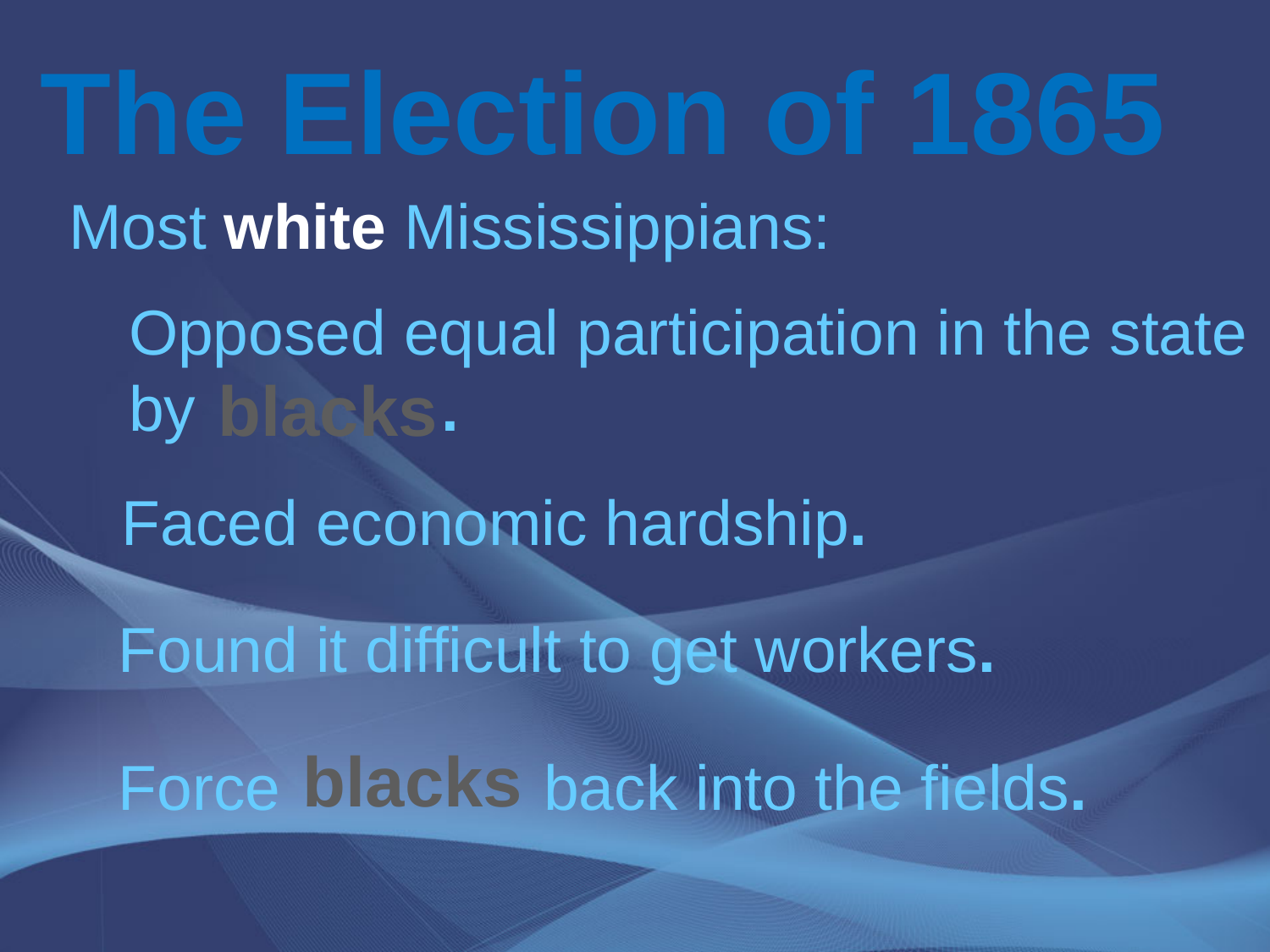

The Election of 1865
Most white Mississippians:
Opposed equal participation in the state by              .
blacks
Faced economic hardship.
Found it difficult to get workers.
blacks
Force               back into the fields.